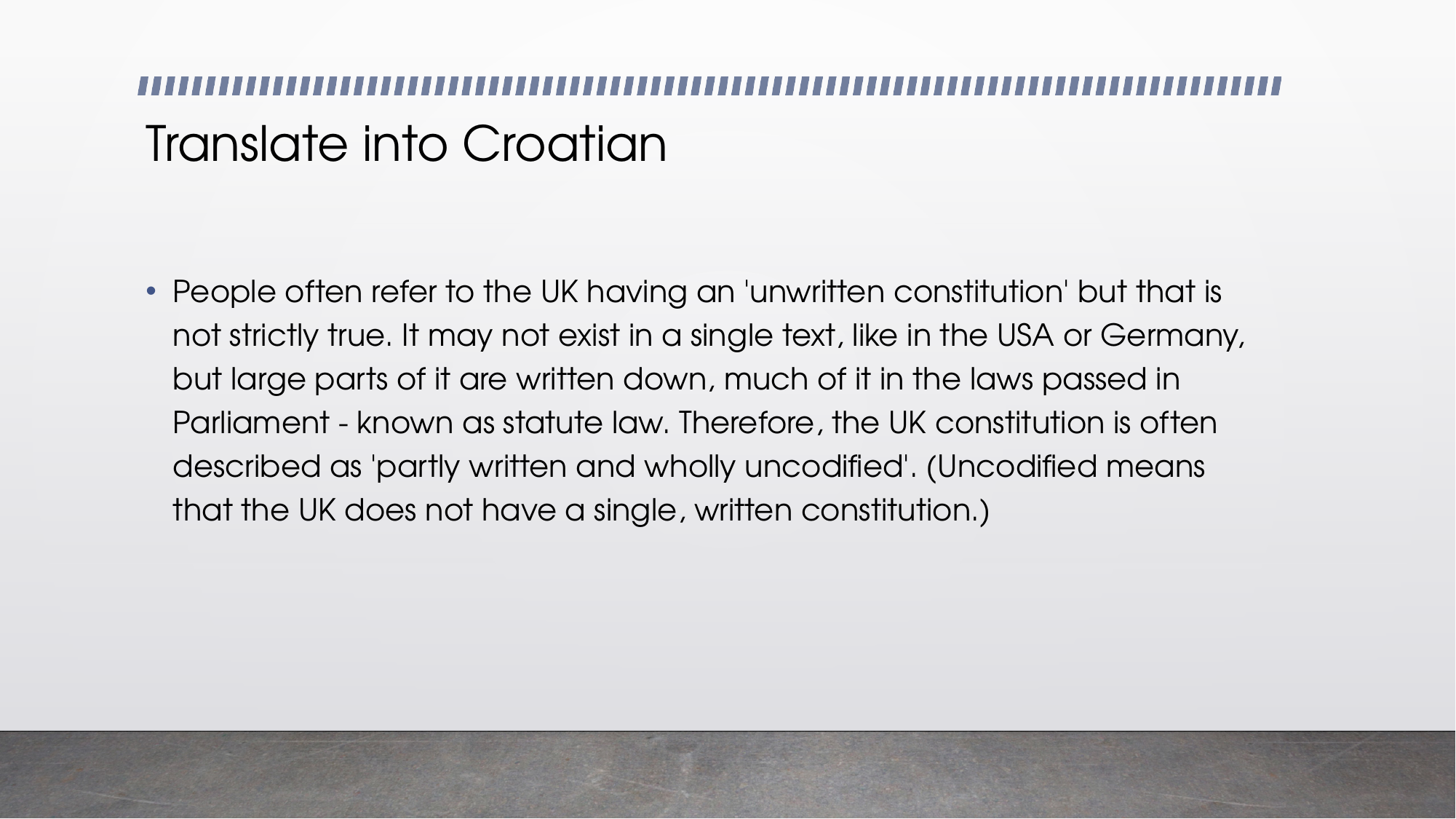

# Translate into Croatian
People often refer to the UK having an 'unwritten constitution' but that is not strictly true. It may not exist in a single text, like in the USA or Germany, but large parts of it are written down, much of it in the laws passed in Parliament - known as statute law. Therefore, the UK constitution is often described as 'partly written and wholly uncodified'. (Uncodified means that the UK does not have a single, written constitution.)